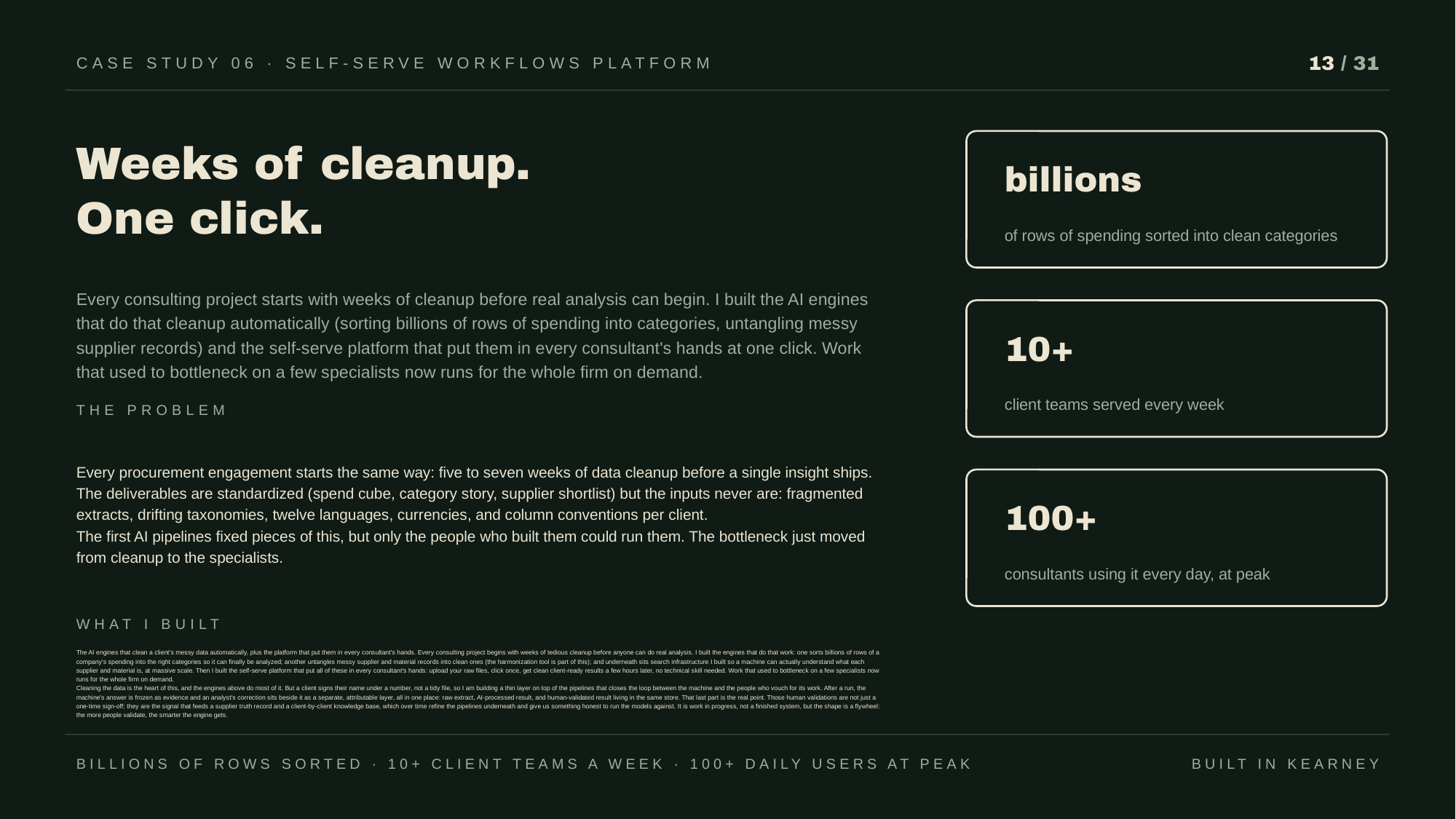

13 / 31
CASE STUDY 06 · SELF-SERVE WORKFLOWS PLATFORM

Weeks of cleanup.
One click.

billions
of rows of spending sorted into clean categories
Every consulting project starts with weeks of cleanup before real analysis can begin. I built the AI engines that do that cleanup automatically (sorting billions of rows of spending into categories, untangling messy supplier records) and the self-serve platform that put them in every consultant's hands at one click. Work that used to bottleneck on a few specialists now runs for the whole firm on demand.

10+
client teams served every week
THE PROBLEM
Every procurement engagement starts the same way: five to seven weeks of data cleanup before a single insight ships. The deliverables are standardized (spend cube, category story, supplier shortlist) but the inputs never are: fragmented extracts, drifting taxonomies, twelve languages, currencies, and column conventions per client.
The first AI pipelines fixed pieces of this, but only the people who built them could run them. The bottleneck just moved from cleanup to the specialists.

100+
consultants using it every day, at peak
WHAT I BUILT
The AI engines that clean a client's messy data automatically, plus the platform that put them in every consultant's hands. Every consulting project begins with weeks of tedious cleanup before anyone can do real analysis. I built the engines that do that work: one sorts billions of rows of a company's spending into the right categories so it can finally be analyzed; another untangles messy supplier and material records into clean ones (the harmonization tool is part of this); and underneath sits search infrastructure I built so a machine can actually understand what each supplier and material is, at massive scale. Then I built the self-serve platform that put all of these in every consultant's hands: upload your raw files, click once, get clean client-ready results a few hours later, no technical skill needed. Work that used to bottleneck on a few specialists now runs for the whole firm on demand.
Cleaning the data is the heart of this, and the engines above do most of it. But a client signs their name under a number, not a tidy file, so I am building a thin layer on top of the pipelines that closes the loop between the machine and the people who vouch for its work. After a run, the machine's answer is frozen as evidence and an analyst's correction sits beside it as a separate, attributable layer, all in one place: raw extract, AI-processed result, and human-validated result living in the same store. That last part is the real point. Those human validations are not just a one-time sign-off; they are the signal that feeds a supplier truth record and a client-by-client knowledge base, which over time refine the pipelines underneath and give us something honest to run the models against. It is work in progress, not a finished system, but the shape is a flywheel: the more people validate, the smarter the engine gets.

BILLIONS OF ROWS SORTED · 10+ CLIENT TEAMS A WEEK · 100+ DAILY USERS AT PEAK
BUILT IN KEARNEY